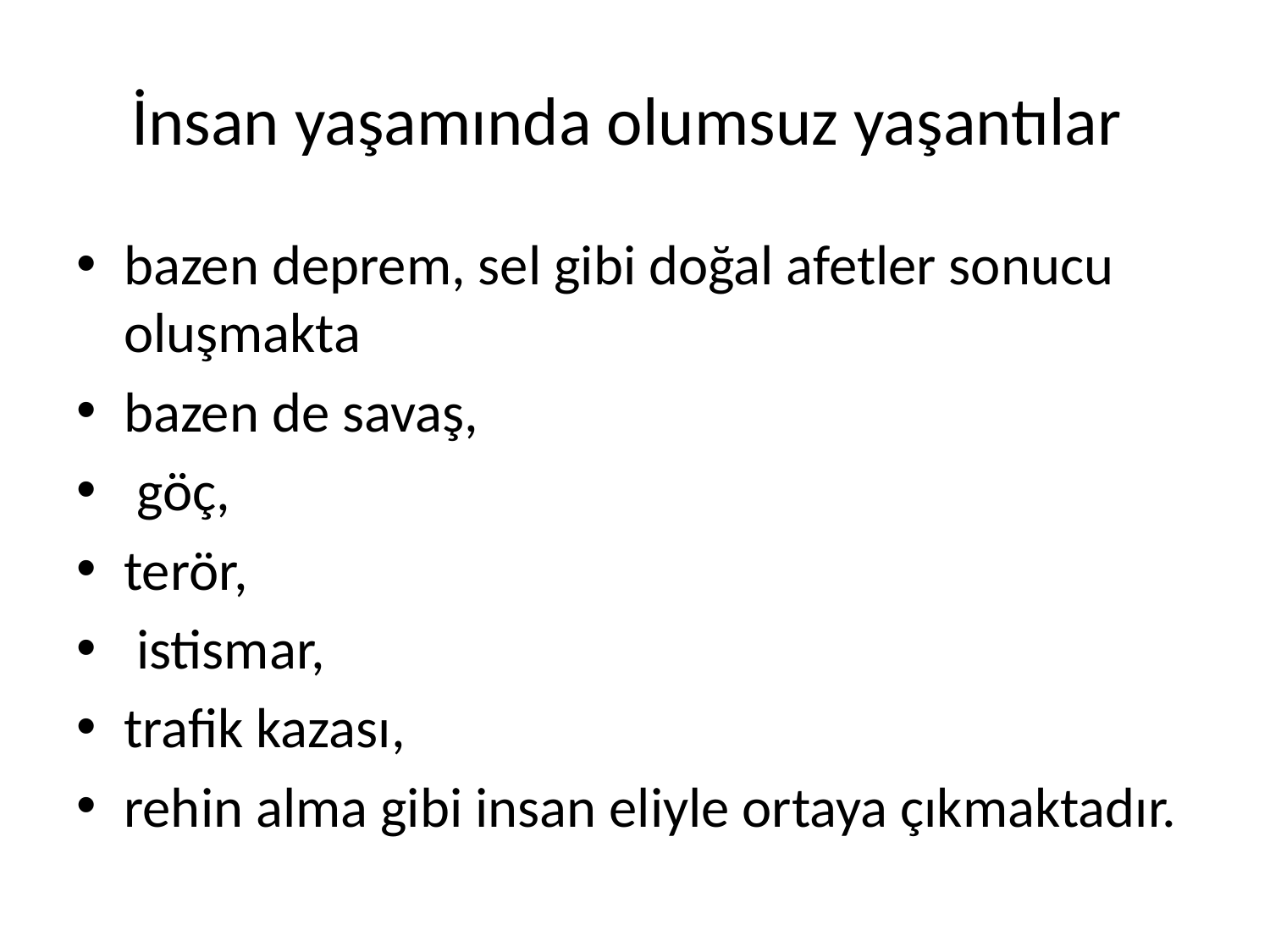

# İnsan yaşamında olumsuz yaşantılar
bazen deprem, sel gibi doğal afetler sonucu oluşmakta
bazen de savaş,
 göç,
terör,
 istismar,
trafik kazası,
rehin alma gibi insan eliyle ortaya çıkmaktadır.